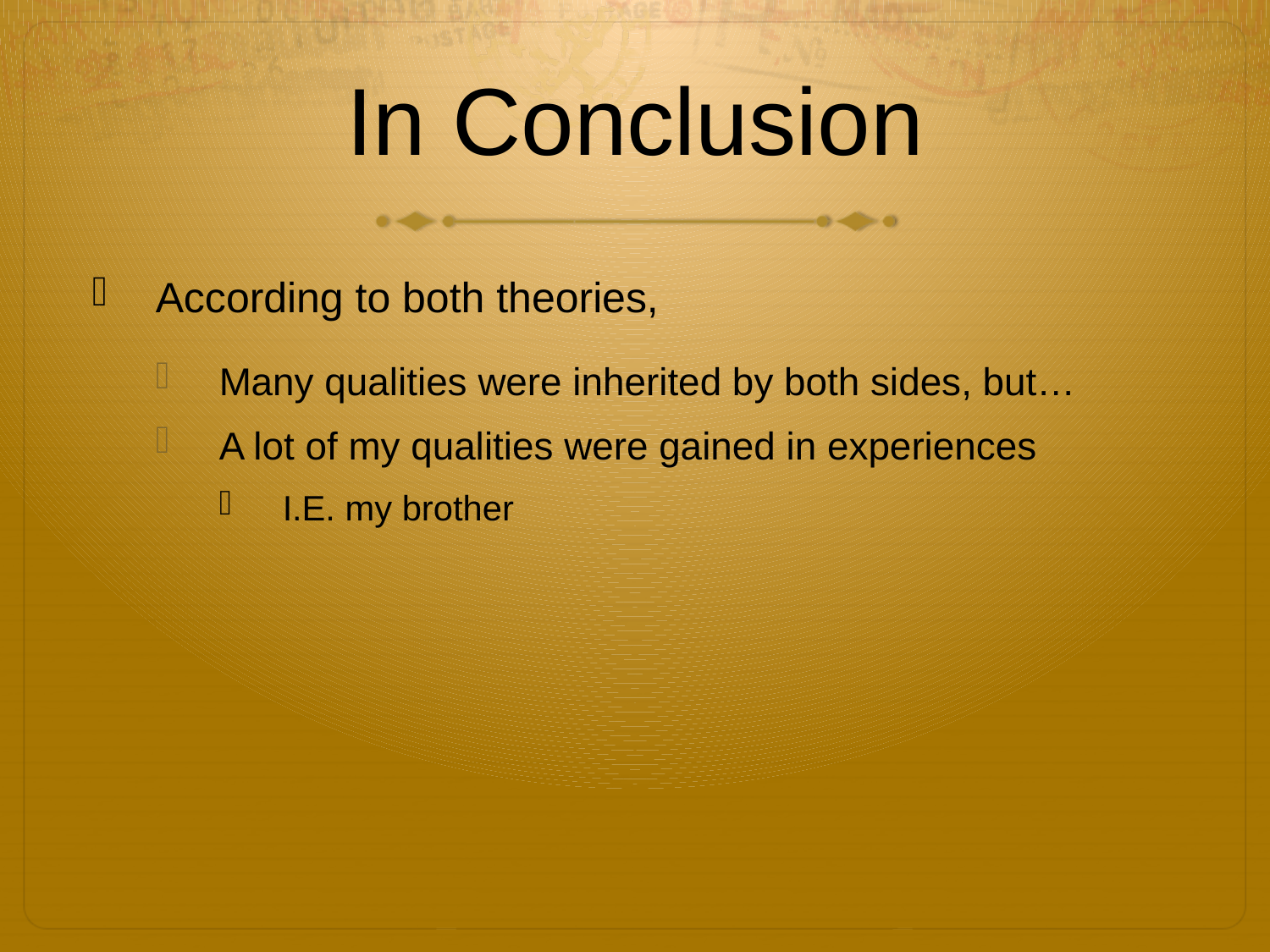

# In Conclusion
According to both theories,
Many qualities were inherited by both sides, but…
A lot of my qualities were gained in experiences
I.E. my brother